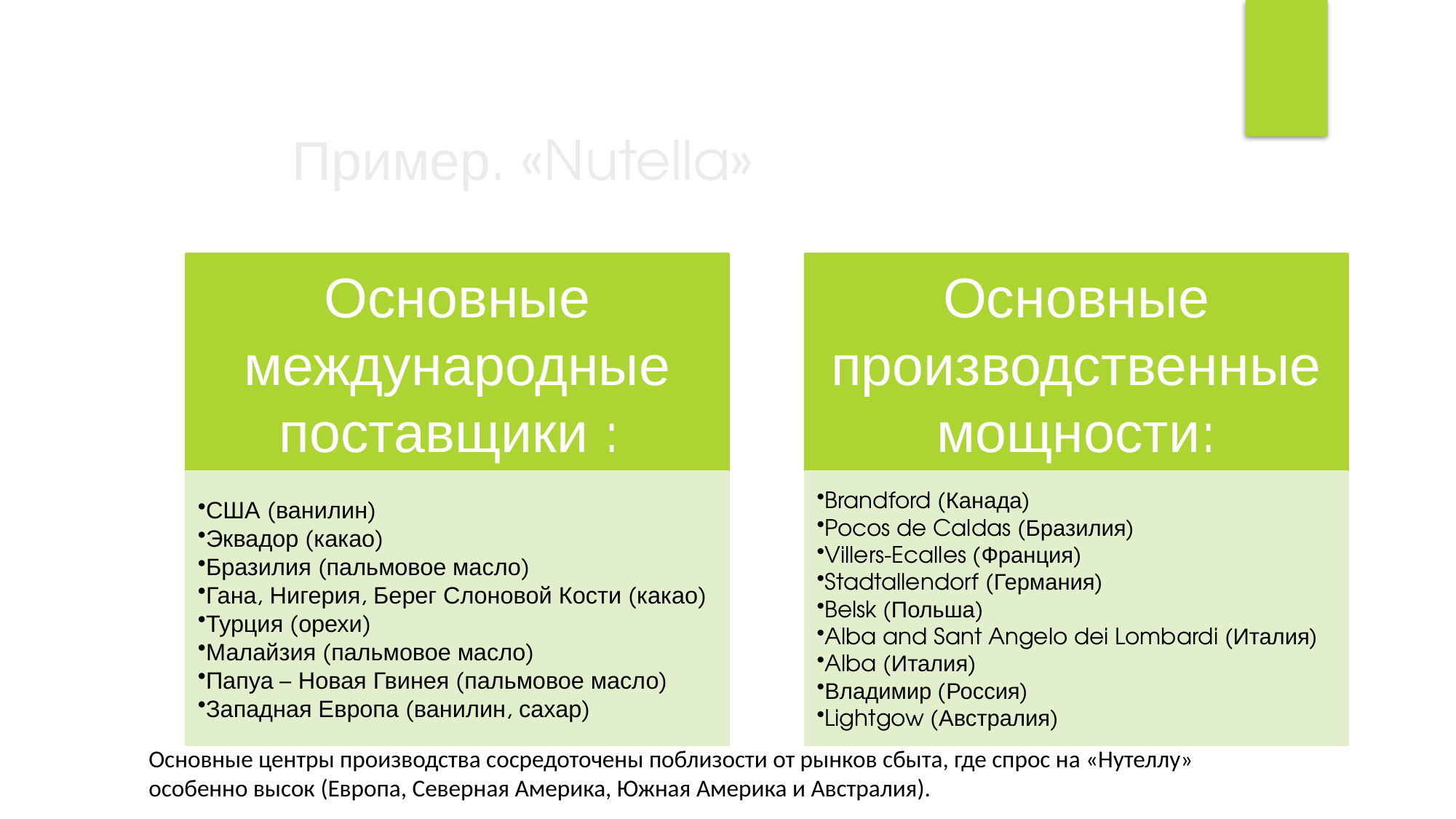

Пример. «Nutella»
Основные международные поставщики :
США (ванилин)
Эквадор (какао)
Бразилия (пальмовое масло)
Гана, Нигерия, Берег Слоновой Кости (какао)
Турция (орехи)
Малайзия (пальмовое масло)
Папуа – Новая Гвинея (пальмовое масло)
Западная Европа (ванилин, сахар)
Основные производственные мощности:
Brandford (Канада)
Pocos de Caldas (Бразилия)
Villers-Ecalles (Франция)
Stadtallendorf (Германия)
Belsk (Польша)
Alba and Sant Angelo dei Lombardi (Италия)
Alba (Италия)
Владимир (Россия)
Lightgow (Австралия)

Основные центры производства сосредоточены поблизости от рынков сбыта, где спрос на «Нутеллу» особенно высок (Европа, Северная Америка, Южная Америка и Австралия).